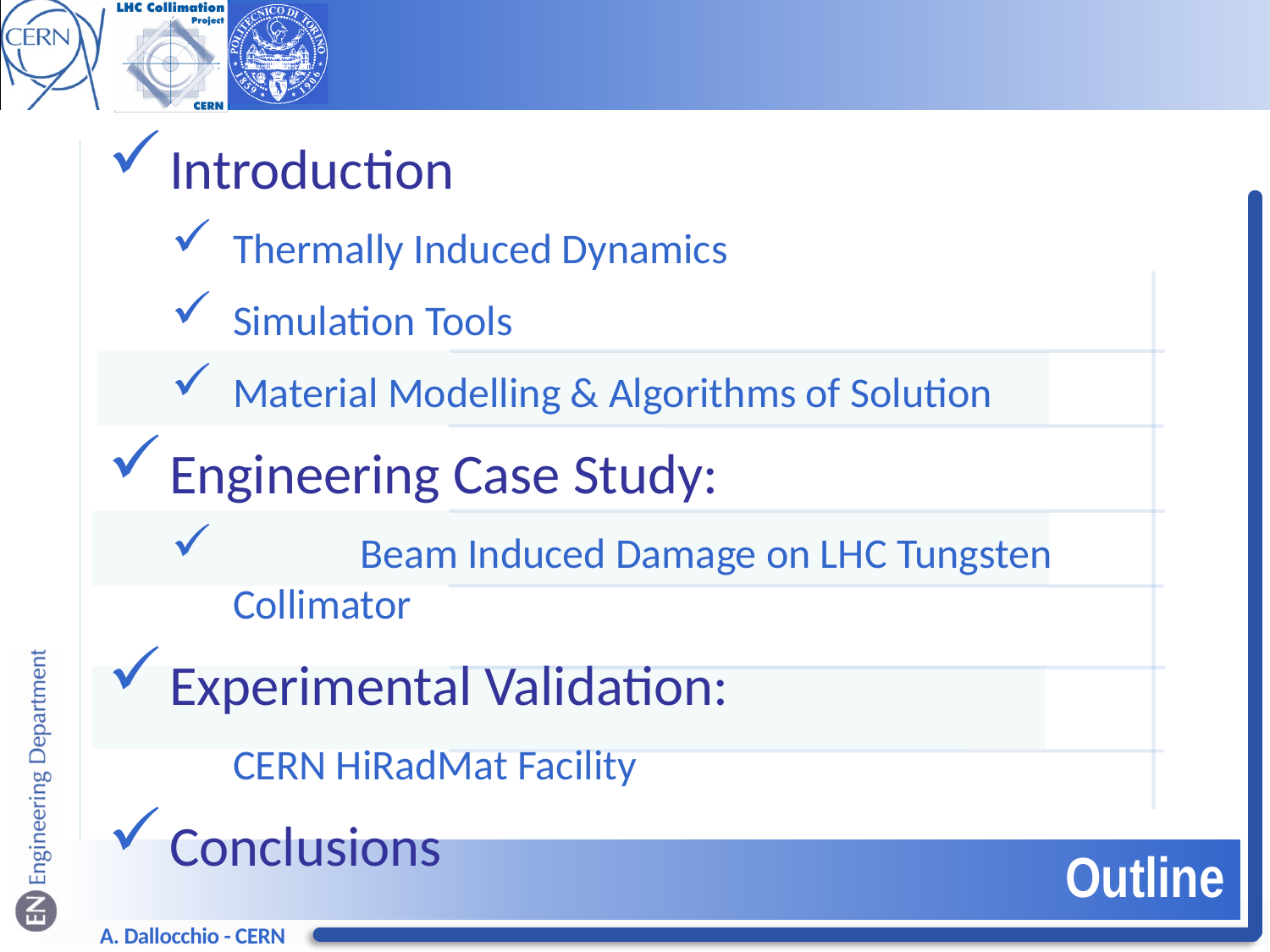

Introduction
Thermally Induced Dynamics
Simulation Tools
Material Modelling & Algorithms of Solution
Engineering Case Study:
	Beam Induced Damage on LHC Tungsten Collimator
Experimental Validation:
	CERN HiRadMat Facility
Conclusions

Outline